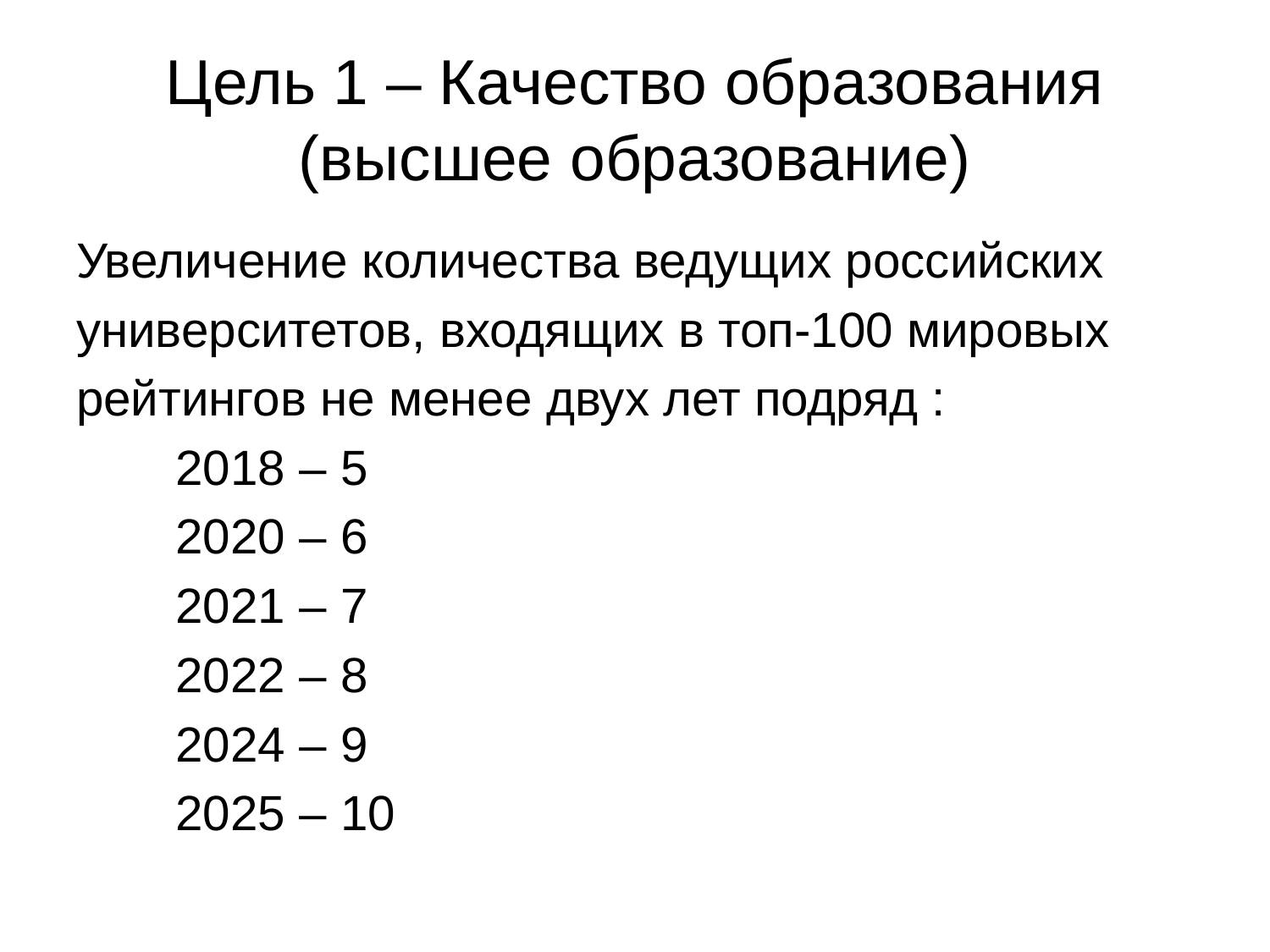

# Цель 1 – Качество образования (высшее образование)
Увеличение количества ведущих российских
университетов, входящих в топ-100 мировых
рейтингов не менее двух лет подряд :
2018 – 5
2020 – 6
2021 – 7
2022 – 8
2024 – 9
2025 – 10